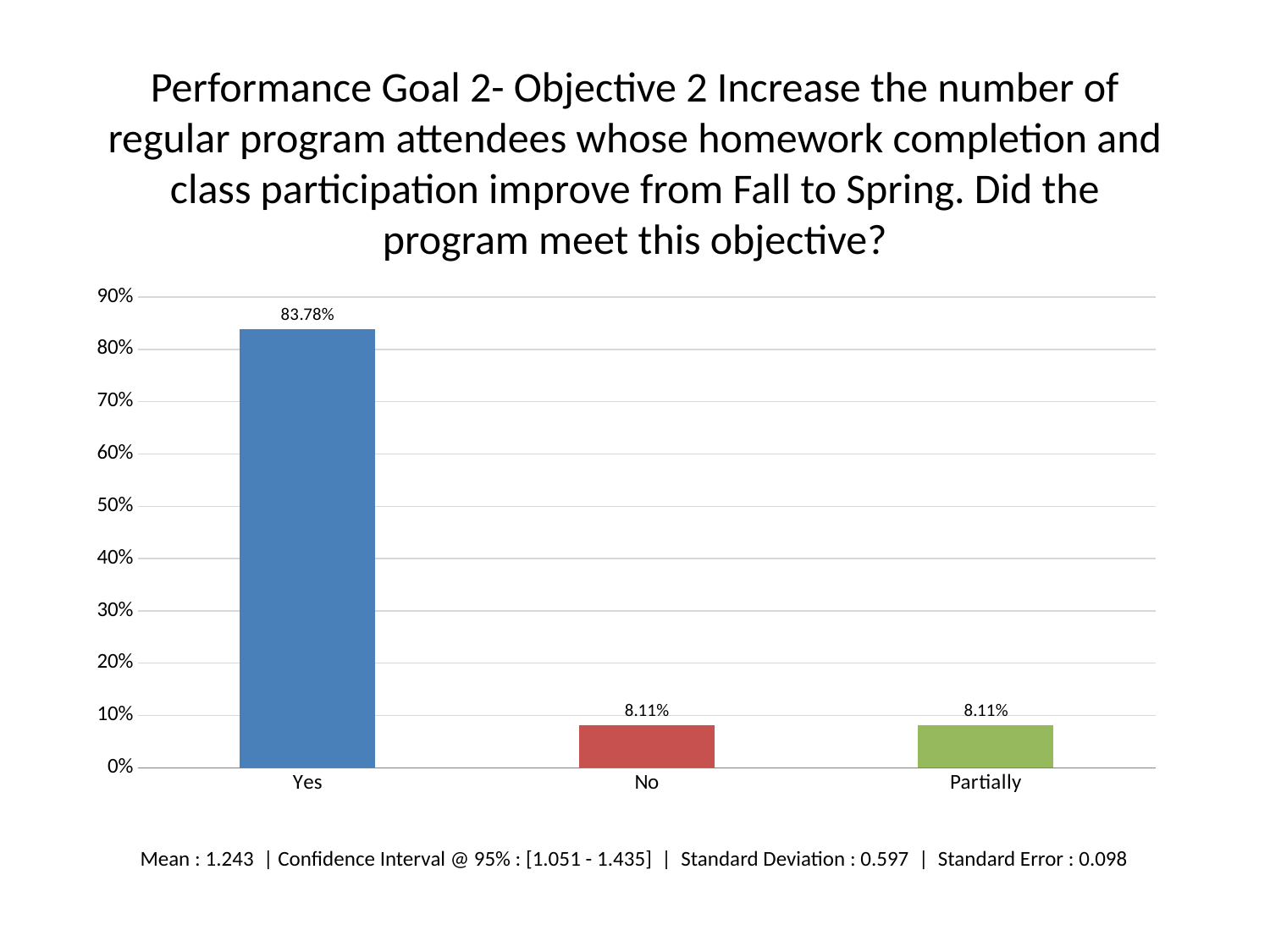

Performance Goal 2- Objective 2 Increase the number of regular program attendees whose homework completion and class participation improve from Fall to Spring. Did the program meet this objective?

### Chart

| Category |  |
|---|---|
| Yes | 0.8378 |
| No | 0.0811 |
| Partially | 0.0811 |
Mean : 1.243  | Confidence Interval @ 95% : [1.051 - 1.435]  |  Standard Deviation : 0.597  |  Standard Error : 0.098